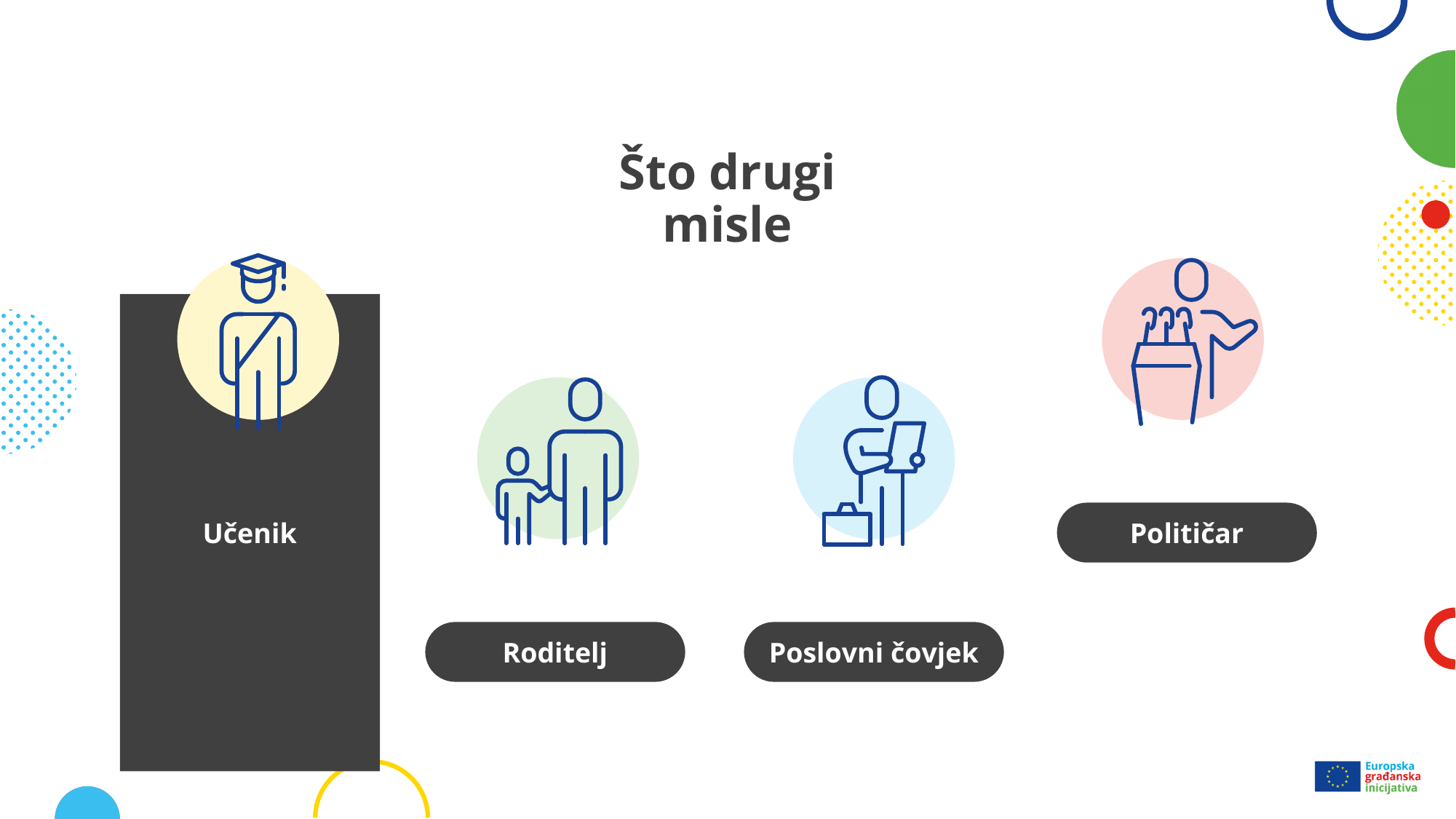

# Što drugi misle

Učenik
Političar
Roditelj
Poslovni čovjek